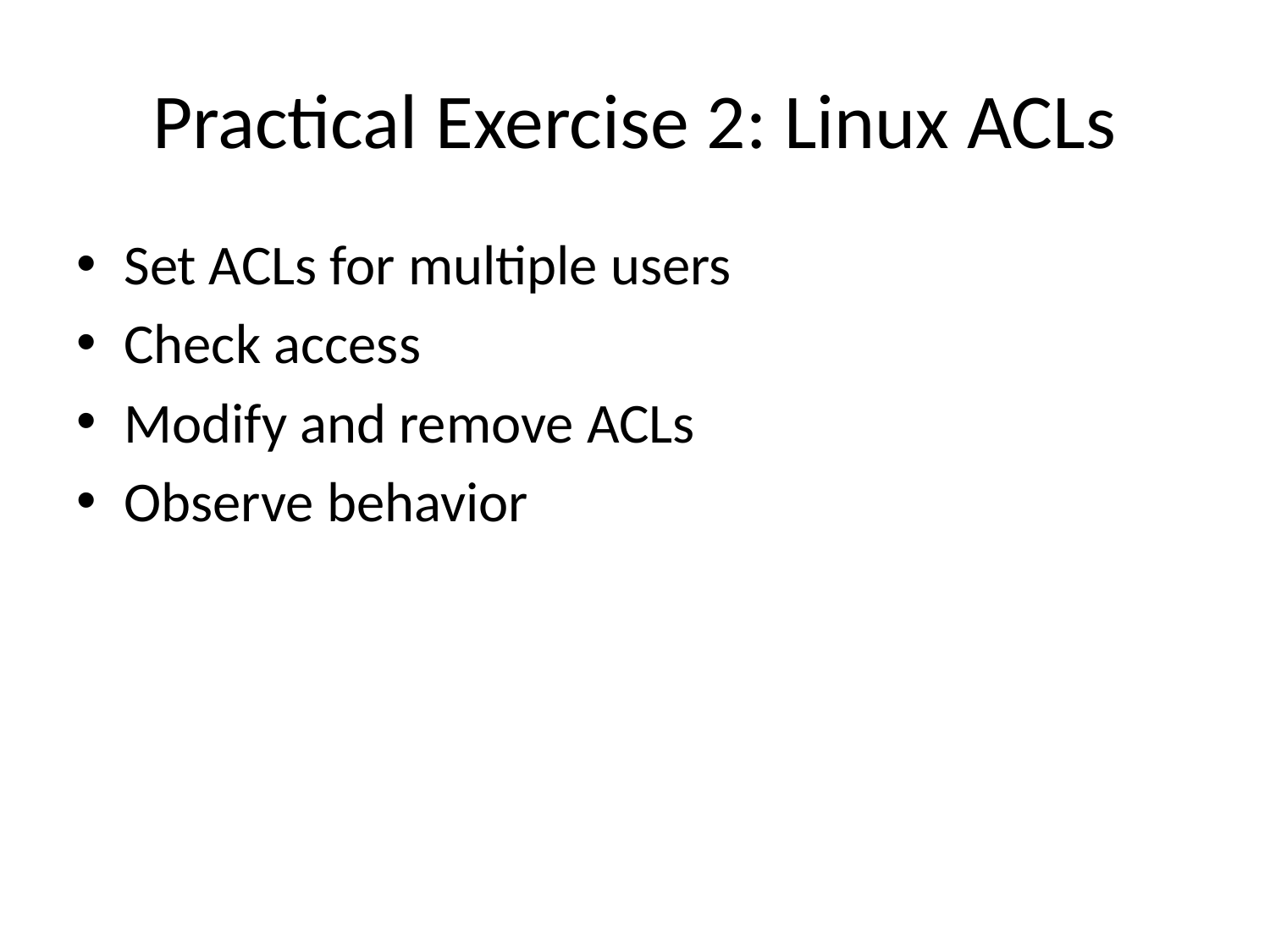

# Practical Exercise 2: Linux ACLs
Set ACLs for multiple users
Check access
Modify and remove ACLs
Observe behavior